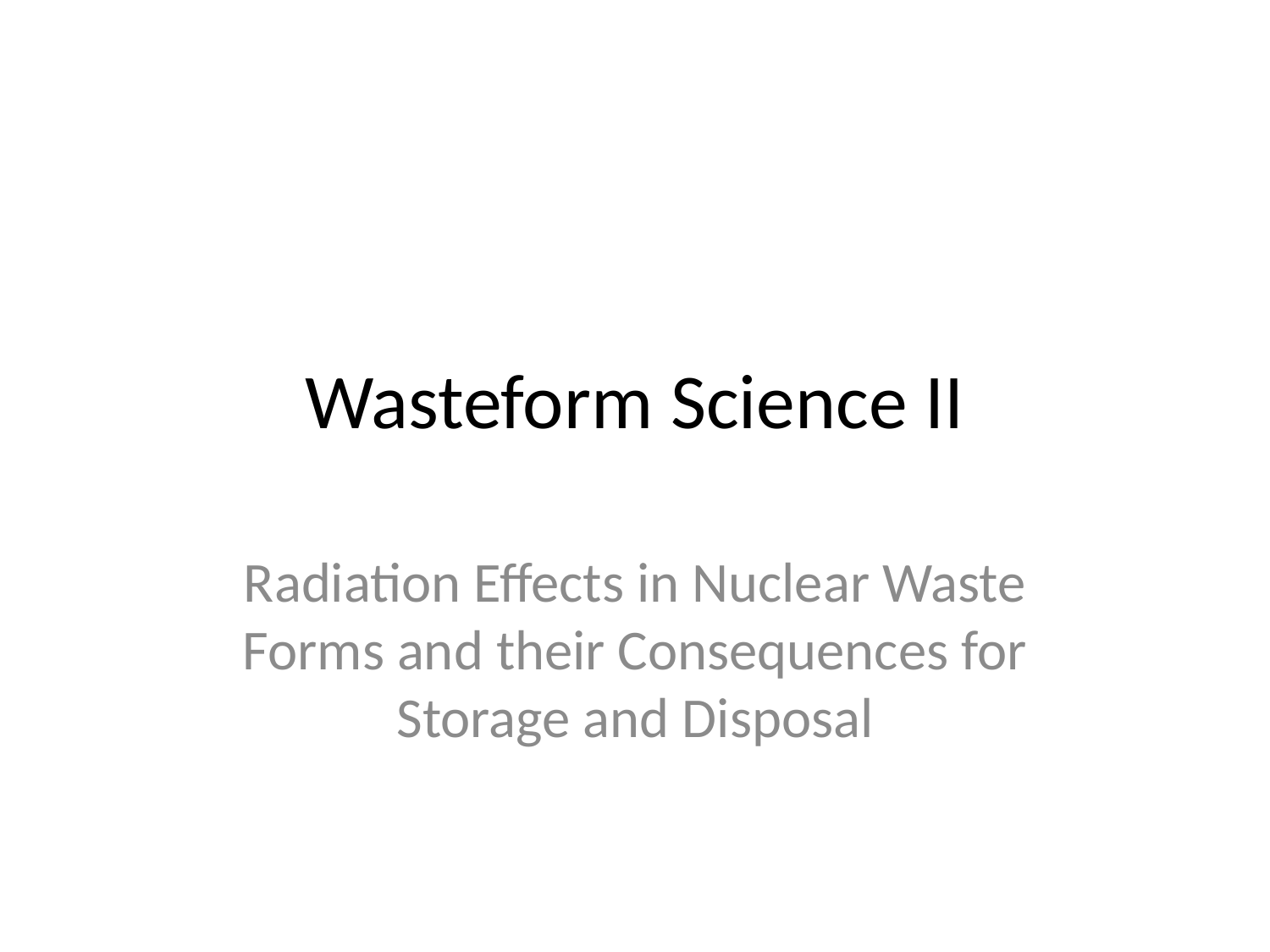

# Wasteform Science II
Radiation Effects in Nuclear Waste Forms and their Consequences for Storage and Disposal